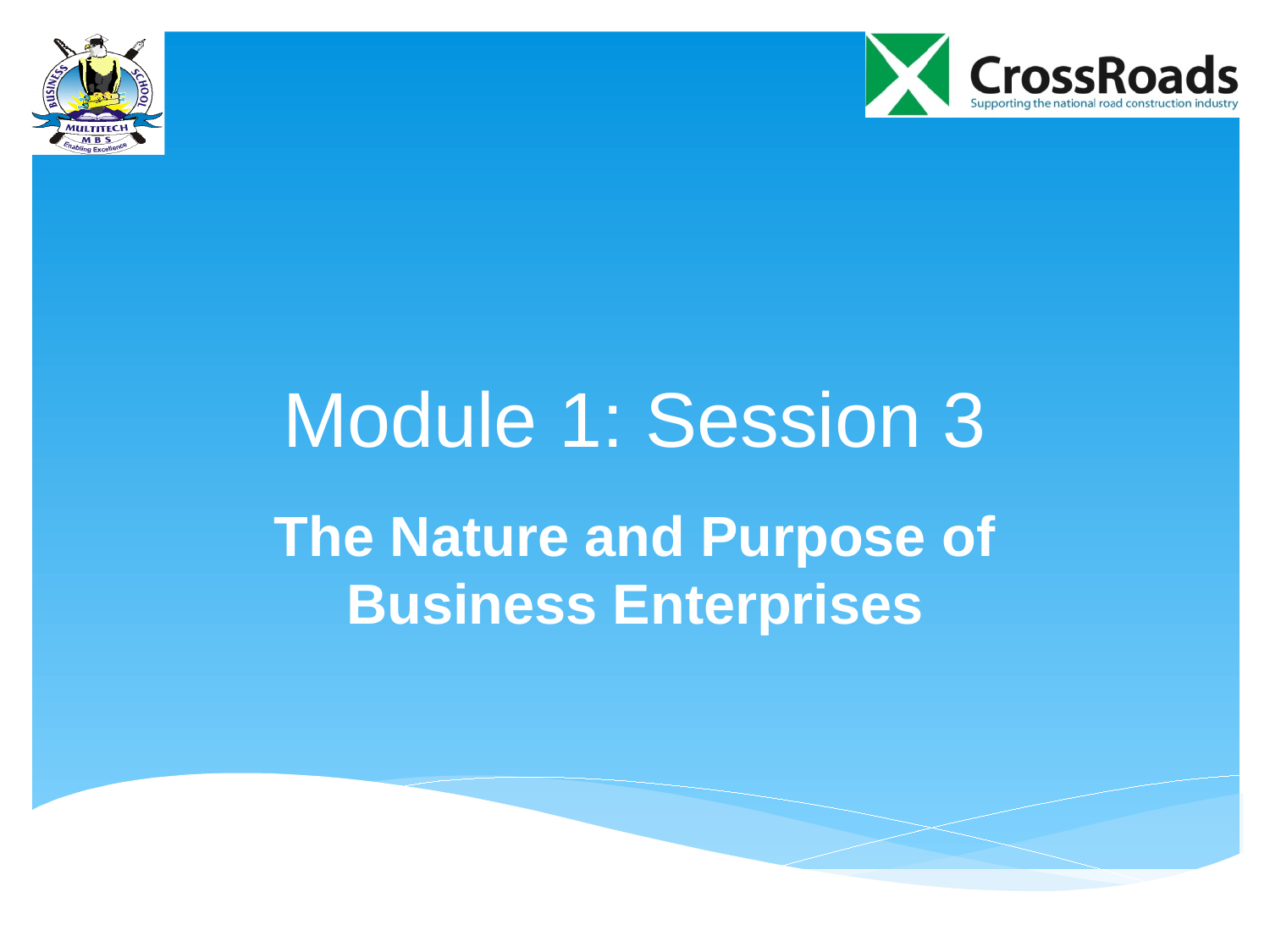

# Module 1: Session 3
The Nature and Purpose of Business Enterprises